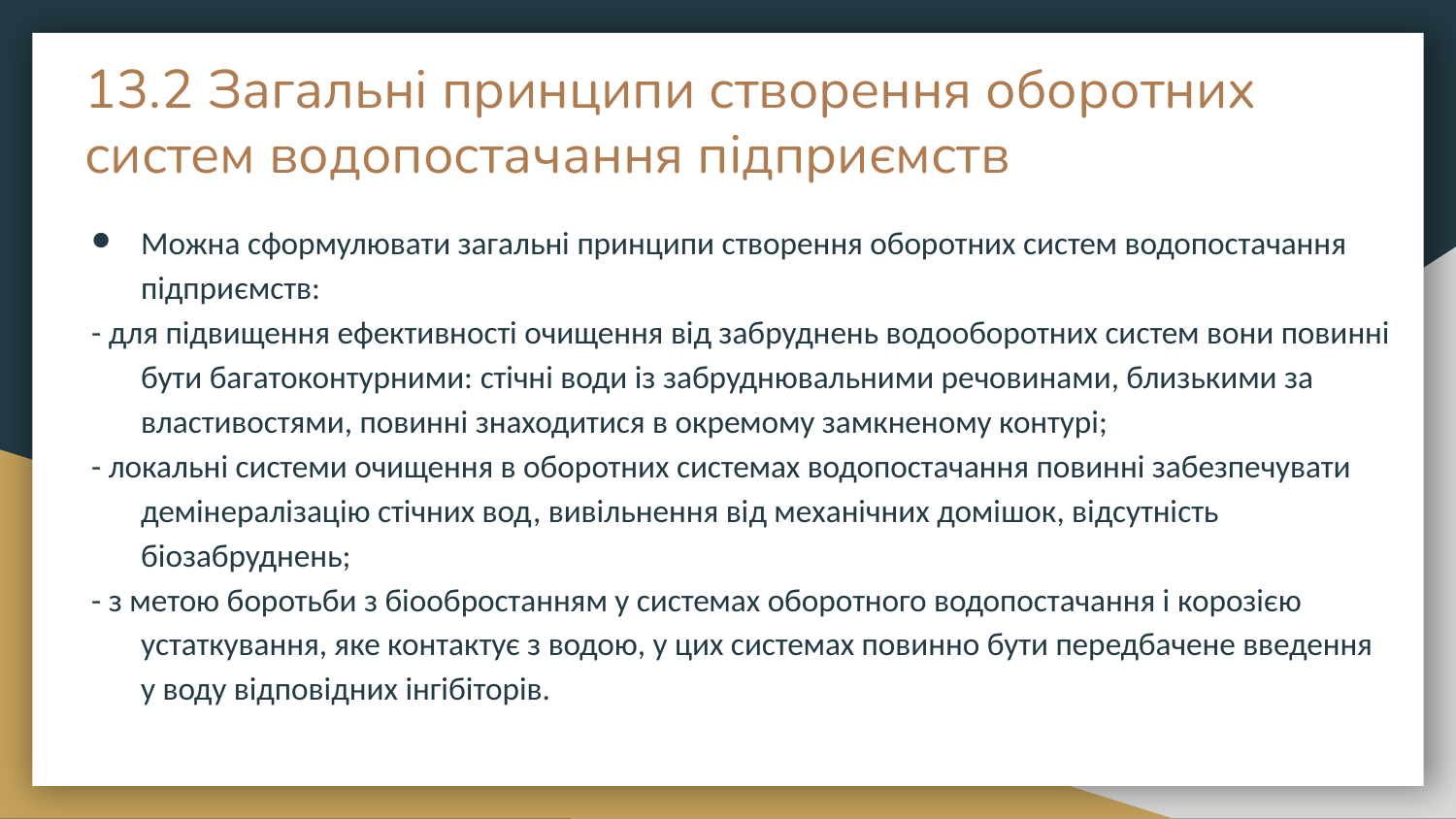

# 13.2 Загальні принципи створення оборотних систем водопостачання підприємств
Можна сформулювати загальні принципи створення оборотних систем водопостачання підприємств:
- для підвищення ефективності очищення від забруднень водооборотних систем вони повинні бути багатоконтурними: стічні води із забруднювальними речовинами, близькими за властивостями, повинні знаходитися в окремому замкненому контурі;
- локальні системи очищення в оборотних системах водопостачання повинні забезпечувати демінералізацію стічних вод, вивільнення від механічних домішок, відсутність біозабруднень;
- з метою боротьби з біообростанням у системах оборотного водопостачання і корозією устаткування, яке контактує з водою, у цих системах повинно бути передбачене введення у воду відповідних інгібіторів.